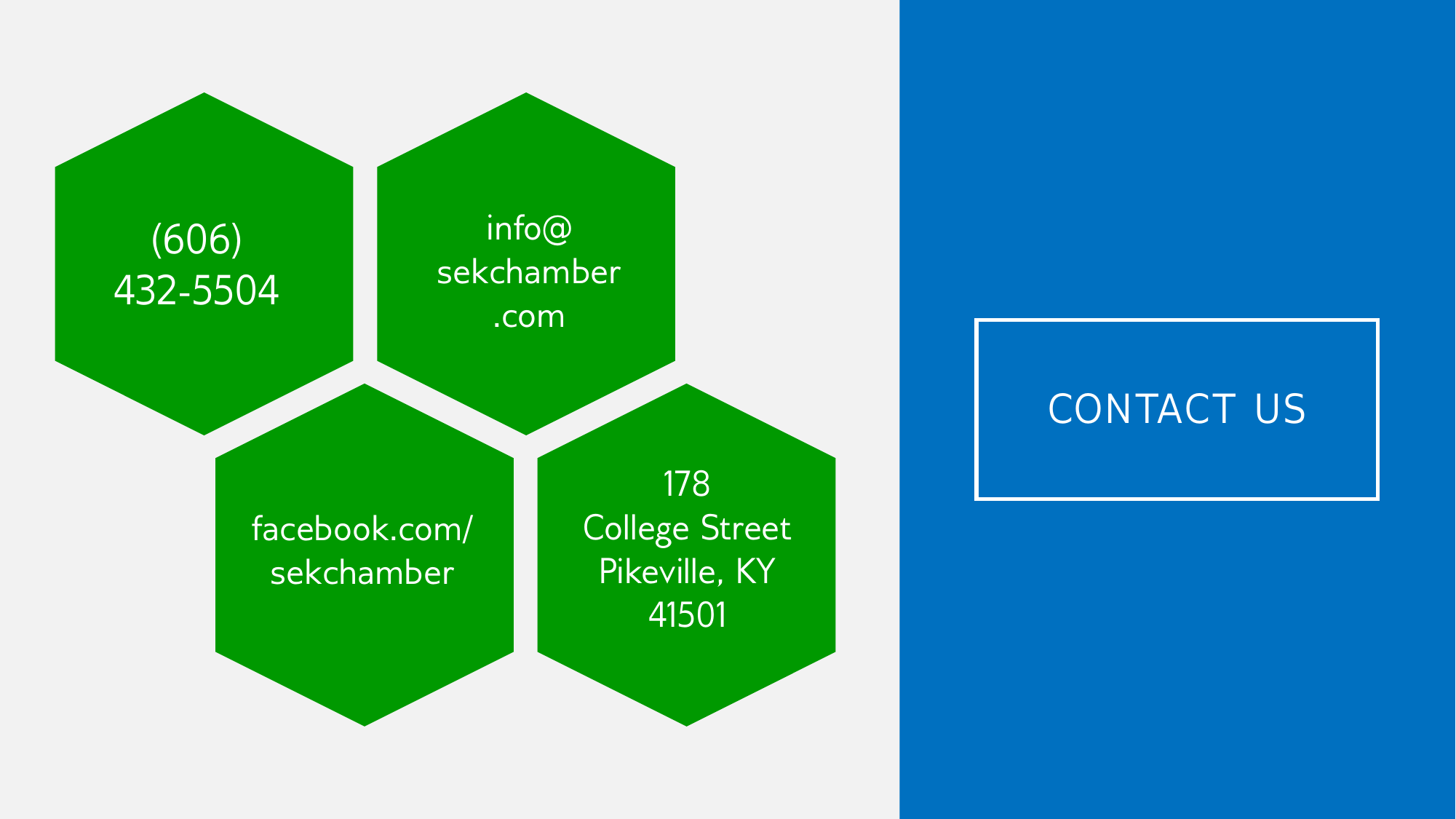

info@
sekchamber
.com
(606)
432-5504
# CONTACT US
178
College Street
Pikeville, KY 41501
facebook.com/
sekchamber